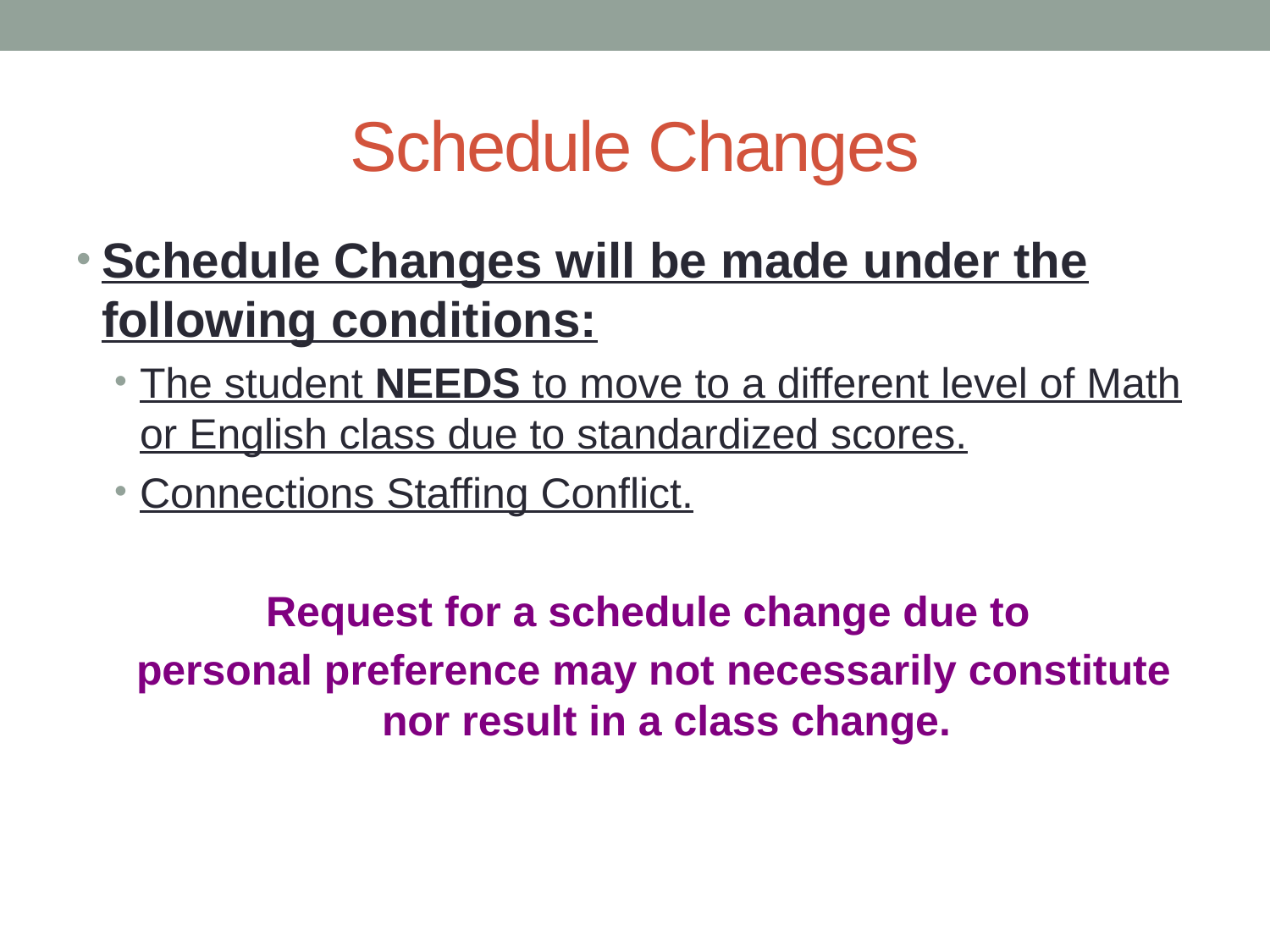

# Schedule Changes
Schedule Changes will be made under the following conditions:
The student NEEDS to move to a different level of Math or English class due to standardized scores.
Connections Staffing Conflict.

Request for a schedule change due to
personal preference may not necessarily constitute nor result in a class change.